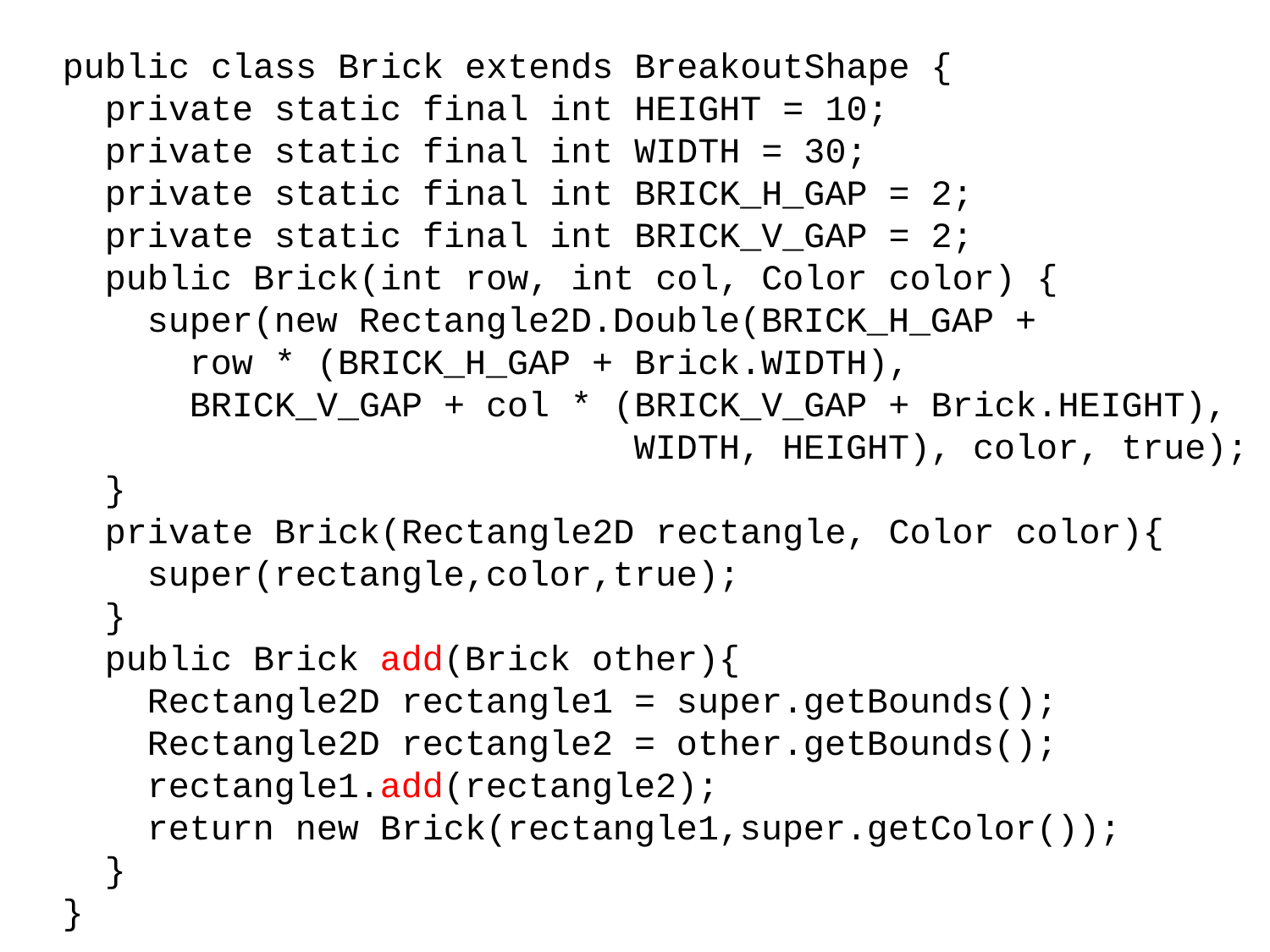

public class Brick extends BreakoutShape {
  private static final int HEIGHT = 10;
  private static final int WIDTH = 30;
  private static final int BRICK_H_GAP = 2;
  private static final int BRICK_V_GAP = 2;
  public Brick(int row, int col, Color color) {
    super(new Rectangle2D.Double(BRICK_H_GAP +
      row * (BRICK_H_GAP + Brick.WIDTH),
      BRICK_V_GAP + col * (BRICK_V_GAP + Brick.HEIGHT),
                           WIDTH, HEIGHT), color, true);
  }
  private Brick(Rectangle2D rectangle, Color color){
    super(rectangle,color,true);
  }
  public Brick add(Brick other){
    Rectangle2D rectangle1 = super.getBounds();
    Rectangle2D rectangle2 = other.getBounds();
    rectangle1.add(rectangle2);
    return new Brick(rectangle1,super.getColor());
  }
}